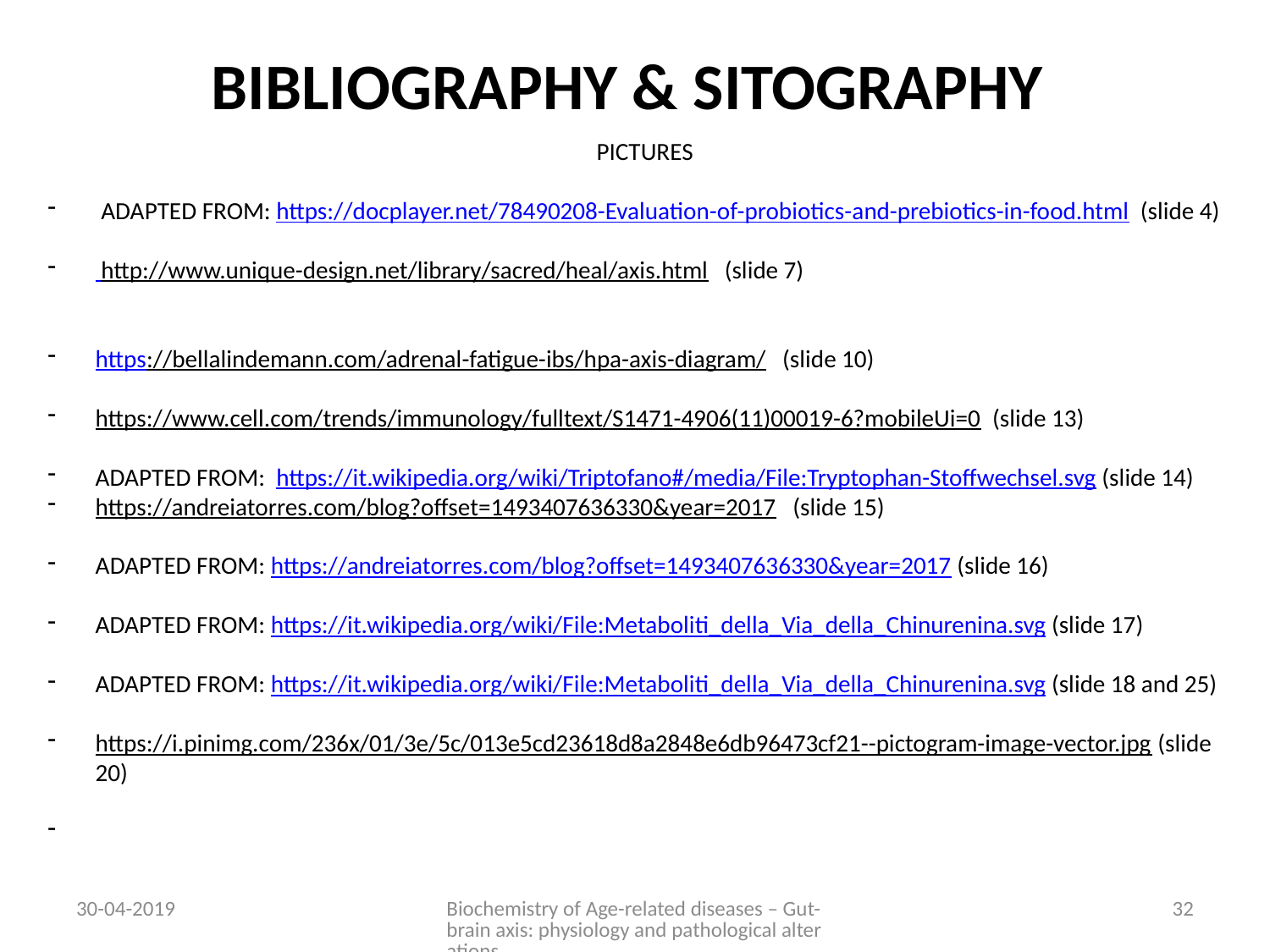

# BIBLIOGRAPHY & SITOGRAPHY
PICTURES

 ADAPTED FROM: https://docplayer.net/78490208-Evaluation-of-probiotics-and-prebiotics-in-food.html  (slide 4)

 http://www.unique-design.net/library/sacred/heal/axis.html   (slide 7)

https://bellalindemann.com/adrenal-fatigue-ibs/hpa-axis-diagram/   (slide 10)

https://www.cell.com/trends/immunology/fulltext/S1471-4906(11)00019-6?mobileUi=0  (slide 13)

ADAPTED FROM:  https://it.wikipedia.org/wiki/Triptofano#/media/File:Tryptophan-Stoffwechsel.svg (slide 14)
https://andreiatorres.com/blog?offset=1493407636330&year=2017   (slide 15)

ADAPTED FROM: https://andreiatorres.com/blog?offset=1493407636330&year=2017 (slide 16)

ADAPTED FROM: https://it.wikipedia.org/wiki/File:Metaboliti_della_Via_della_Chinurenina.svg (slide 17)

ADAPTED FROM: https://it.wikipedia.org/wiki/File:Metaboliti_della_Via_della_Chinurenina.svg (slide 18 and 25)

https://i.pinimg.com/236x/01/3e/5c/013e5cd23618d8a2848e6db96473cf21--pictogram-image-vector.jpg (slide 20)

30-04-2019
Biochemistry of Age-related diseases – Gut-brain axis: physiology and pathological alterations
32